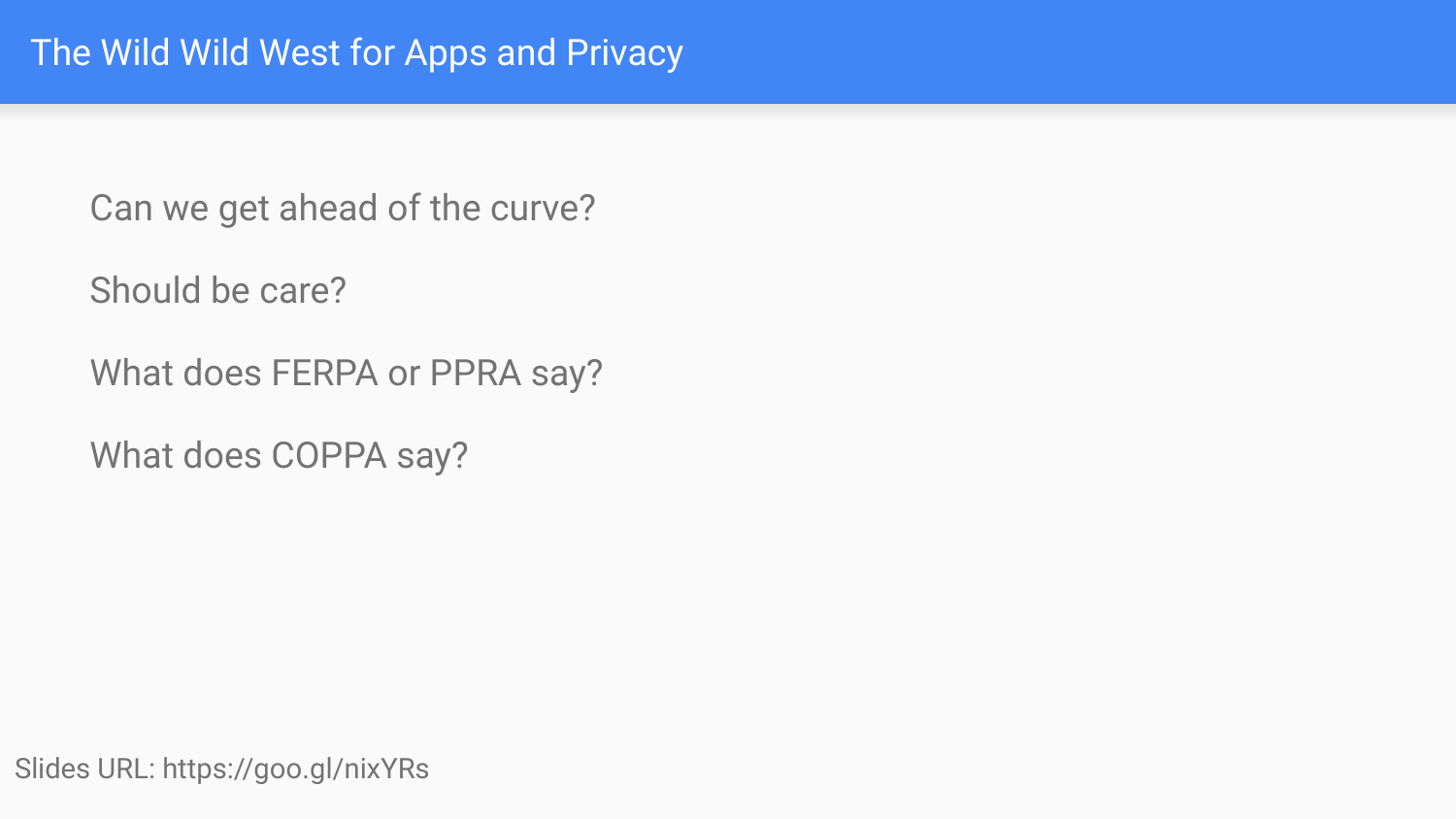

# The Wild Wild West for Apps and Privacy
Can we get ahead of the curve?
Should be care?
What does FERPA or PPRA say?
What does COPPA say?
Slides URL: https://goo.gl/nixYRs